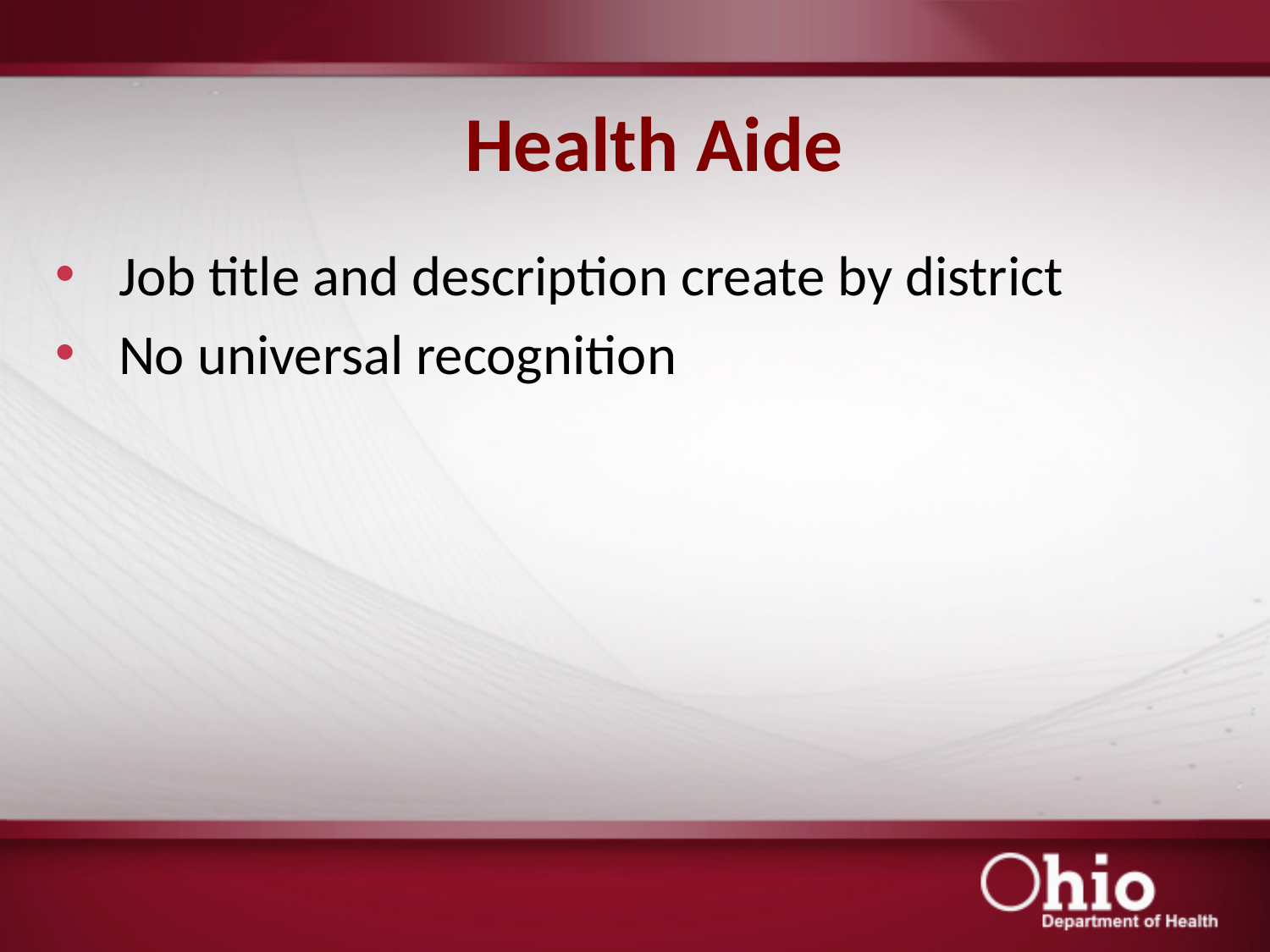

# Health Aide
Job title and description create by district
No universal recognition